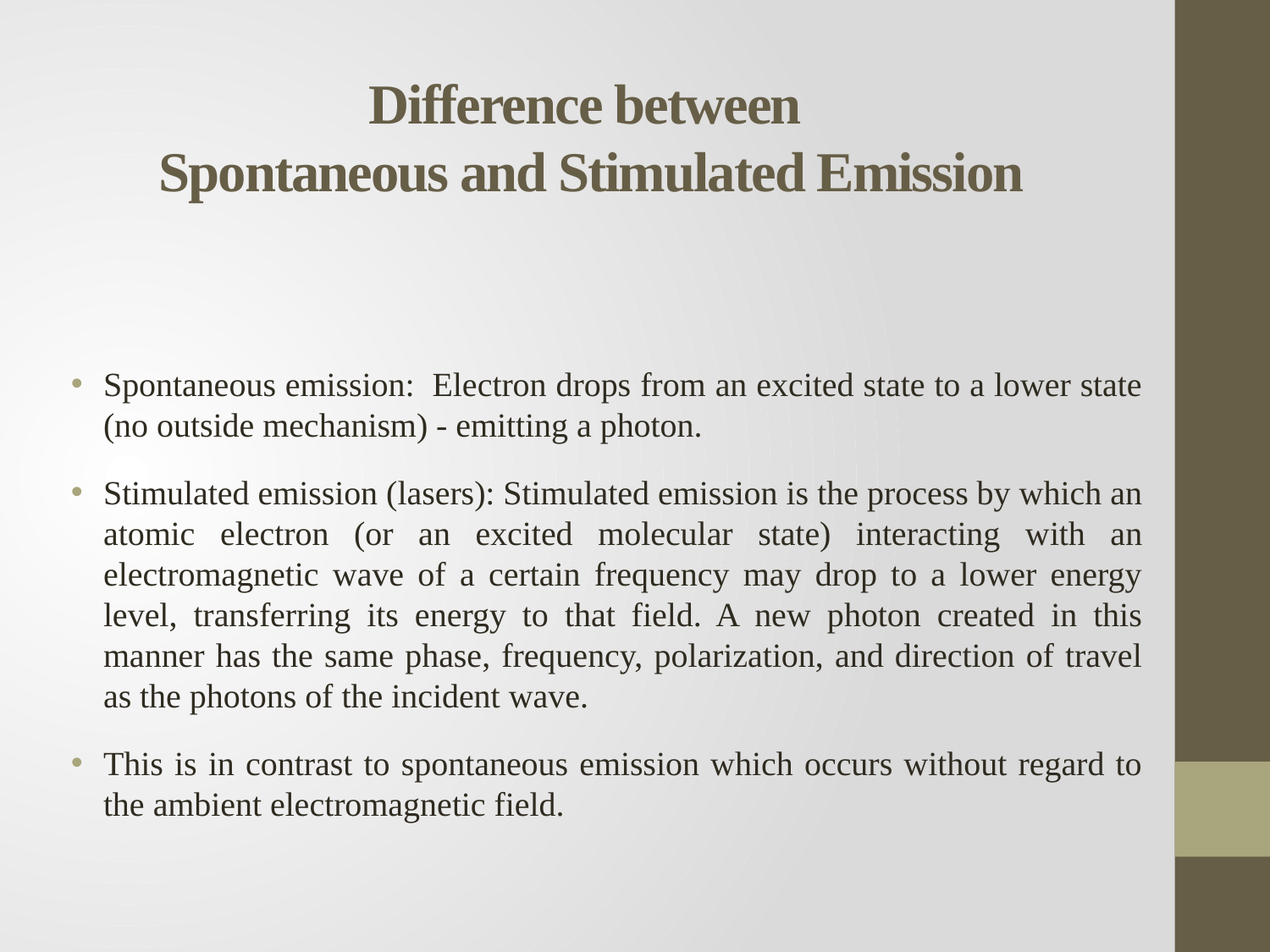

# Difference between Spontaneous and Stimulated Emission
Spontaneous emission:  Electron drops from an excited state to a lower state (no outside mechanism) - emitting a photon.
Stimulated emission (lasers): Stimulated emission is the process by which an atomic electron (or an excited molecular state) interacting with an electromagnetic wave of a certain frequency may drop to a lower energy level, transferring its energy to that field. A new photon created in this manner has the same phase, frequency, polarization, and direction of travel as the photons of the incident wave.
This is in contrast to spontaneous emission which occurs without regard to the ambient electromagnetic field.